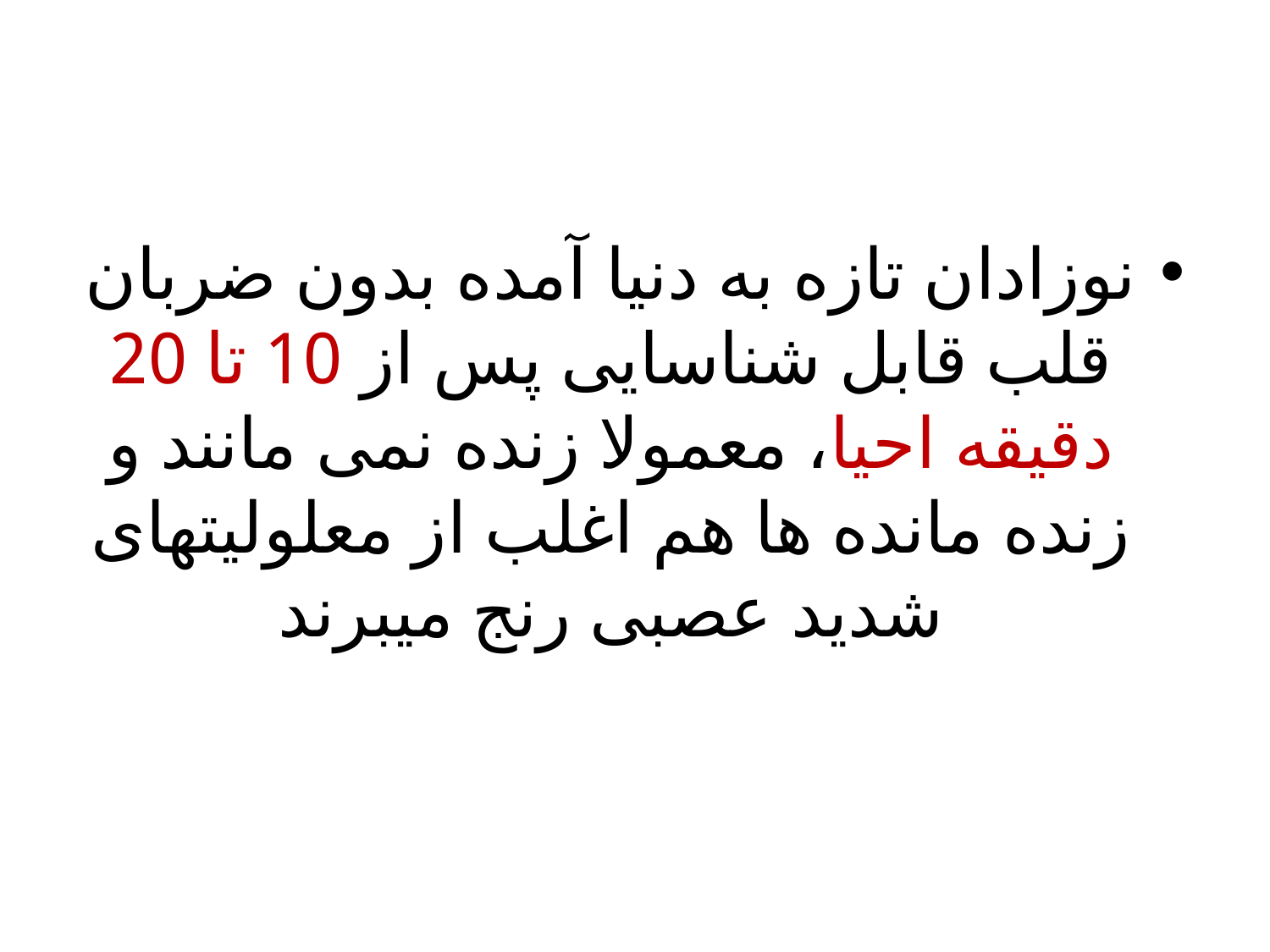

نوزادان تازه به دنیا آمدە بدون ضربان قلب قابل شناسایی پس از 10 تا 20 دقیقه احیا، معمولا زنده نمی مانند و زنده مانده ها هم اغلب از معلولیتهای شدید عصبی رنج میبرند